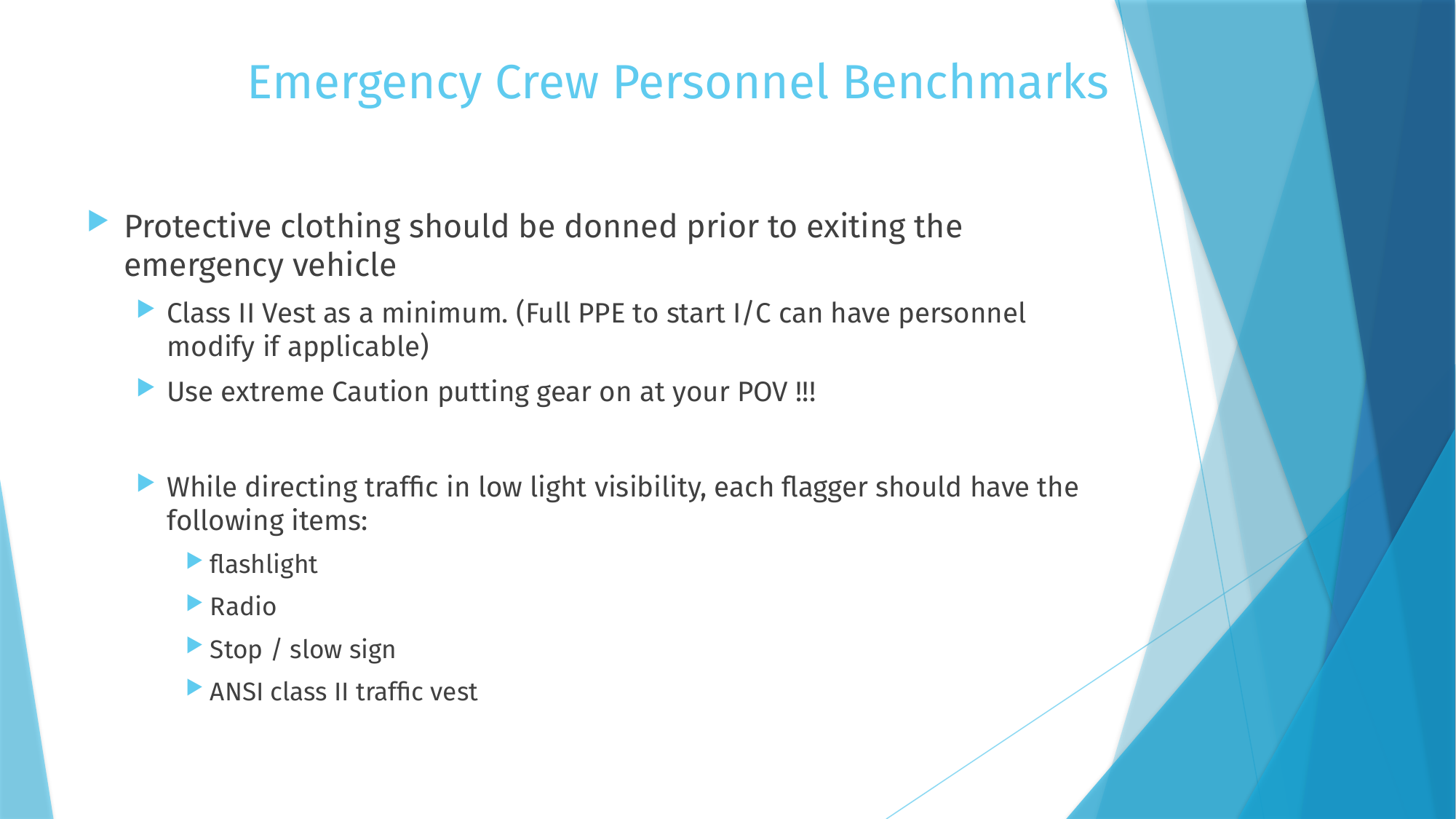

# Emergency Crew Personnel Benchmarks
Protective clothing should be donned prior to exiting the emergency vehicle
Class II Vest as a minimum. (Full PPE to start I/C can have personnel modify if applicable)
Use extreme Caution putting gear on at your POV !!!

While directing traffic in low light visibility, each flagger should have the following items:
flashlight
Radio
Stop / slow sign
ANSI class II traffic vest